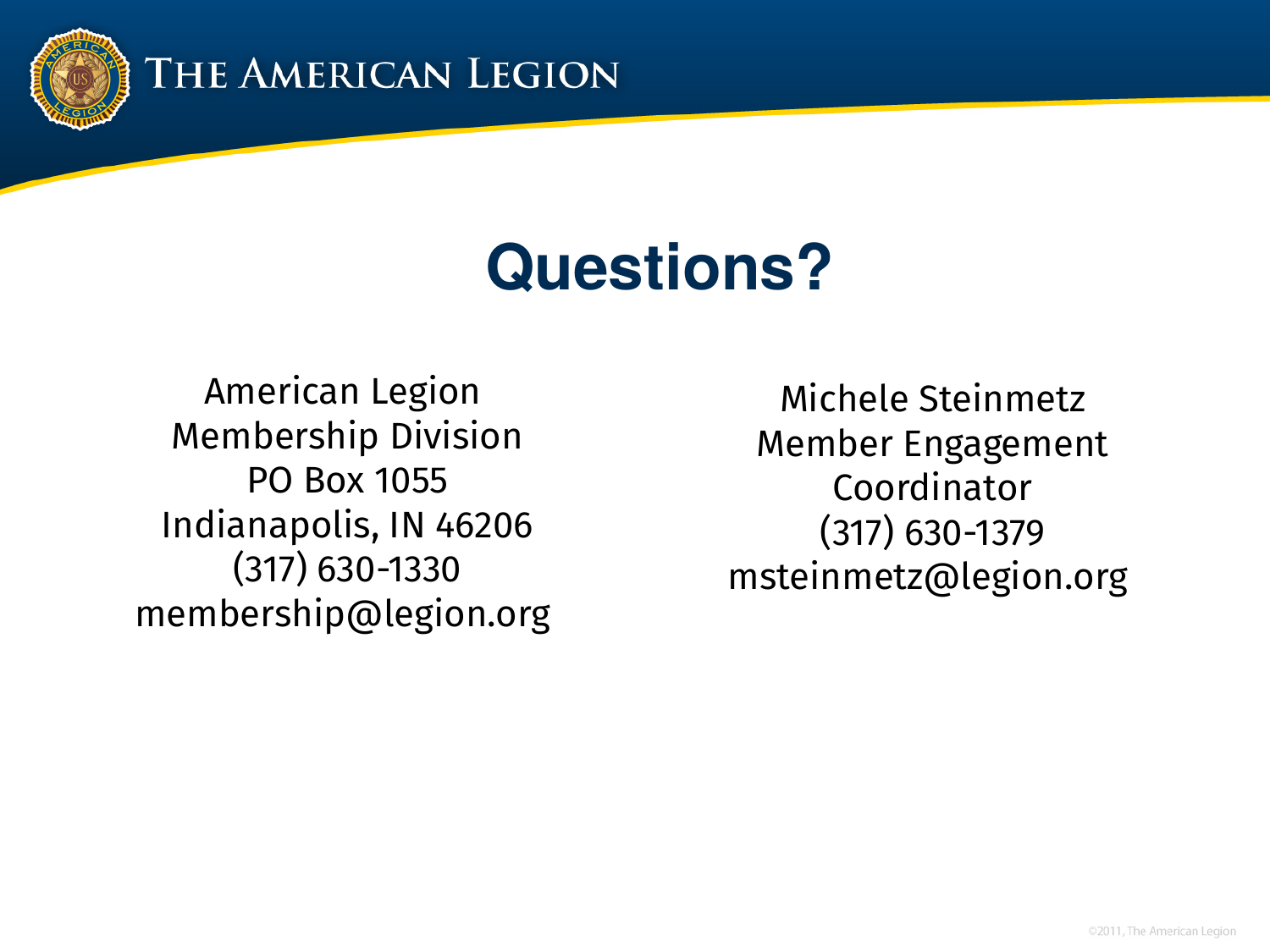

# Questions?
American Legion
Membership Division
PO Box 1055
Indianapolis, IN 46206
(317) 630-1330
membership@legion.org

Michele Steinmetz
Member Engagement Coordinator
(317) 630-1379
msteinmetz@legion.org